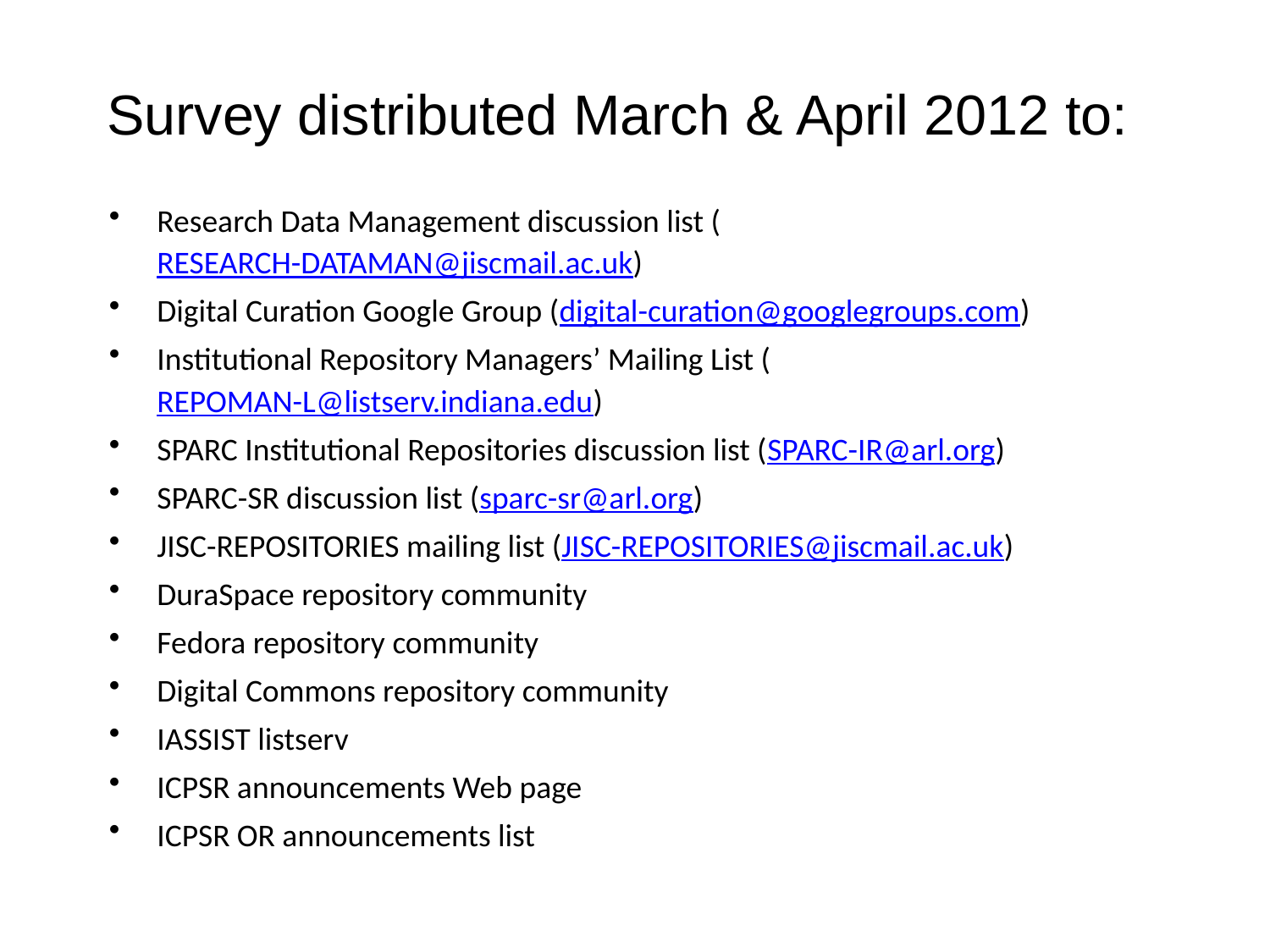

Survey distributed March & April 2012 to:
Research Data Management discussion list (RESEARCH-DATAMAN@jiscmail.ac.uk)
Digital Curation Google Group (digital-curation@googlegroups.com)
Institutional Repository Managers’ Mailing List (REPOMAN-L@listserv.indiana.edu)
SPARC Institutional Repositories discussion list (SPARC-IR@arl.org)
SPARC-SR discussion list (sparc-sr@arl.org)
JISC-REPOSITORIES mailing list (JISC-REPOSITORIES@jiscmail.ac.uk)
DuraSpace repository community
Fedora repository community
Digital Commons repository community
IASSIST listserv
ICPSR announcements Web page
ICPSR OR announcements list